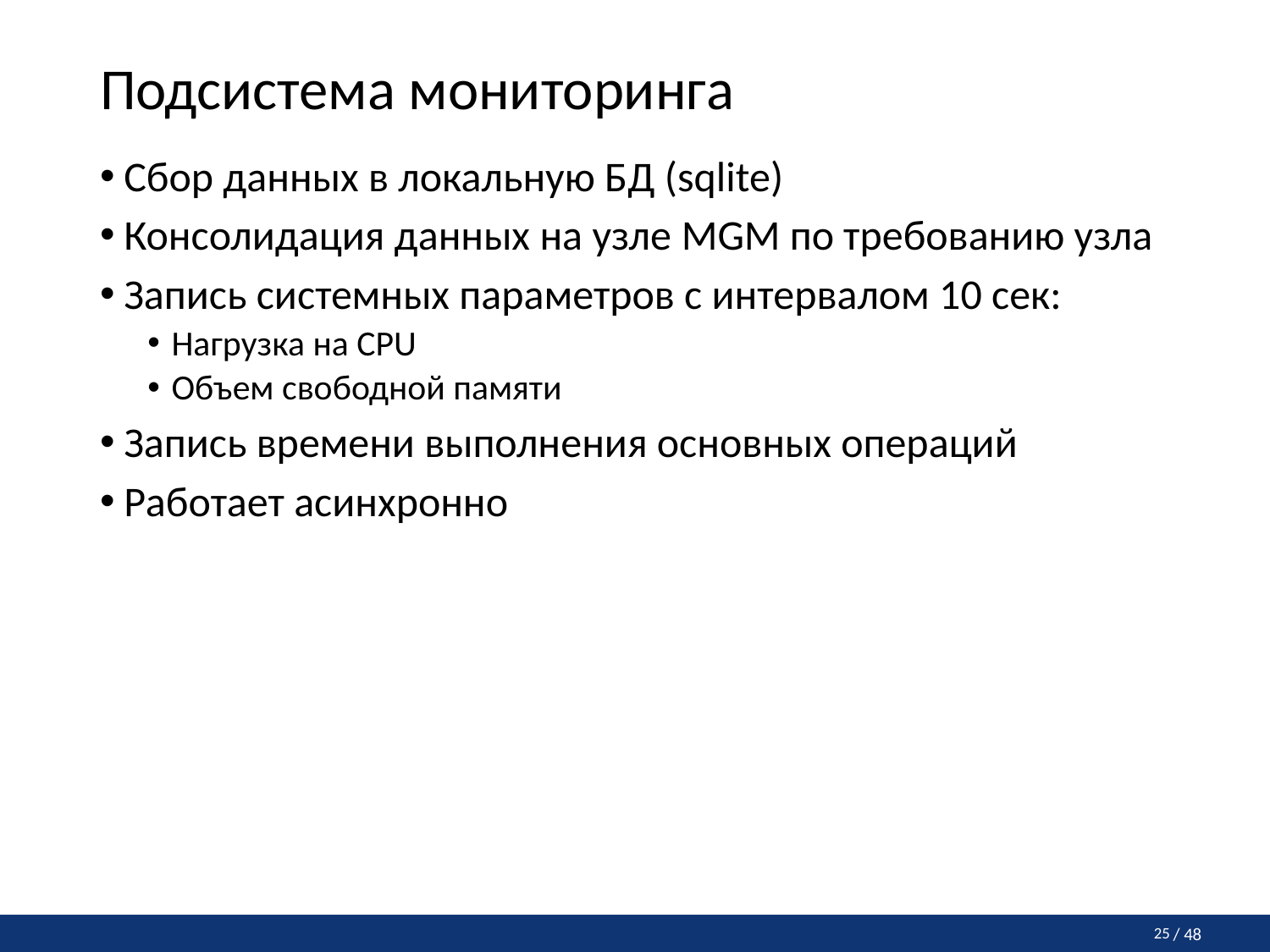

# Подсистема мониторинга
Сбор данных в локальную БД (sqlite)
Консолидация данных на узле MGM по требованию узла
Запись системных параметров с интервалом 10 сек:
Нагрузка на CPU
Объем свободной памяти
Запись времени выполнения основных операций
Работает асинхронно

25